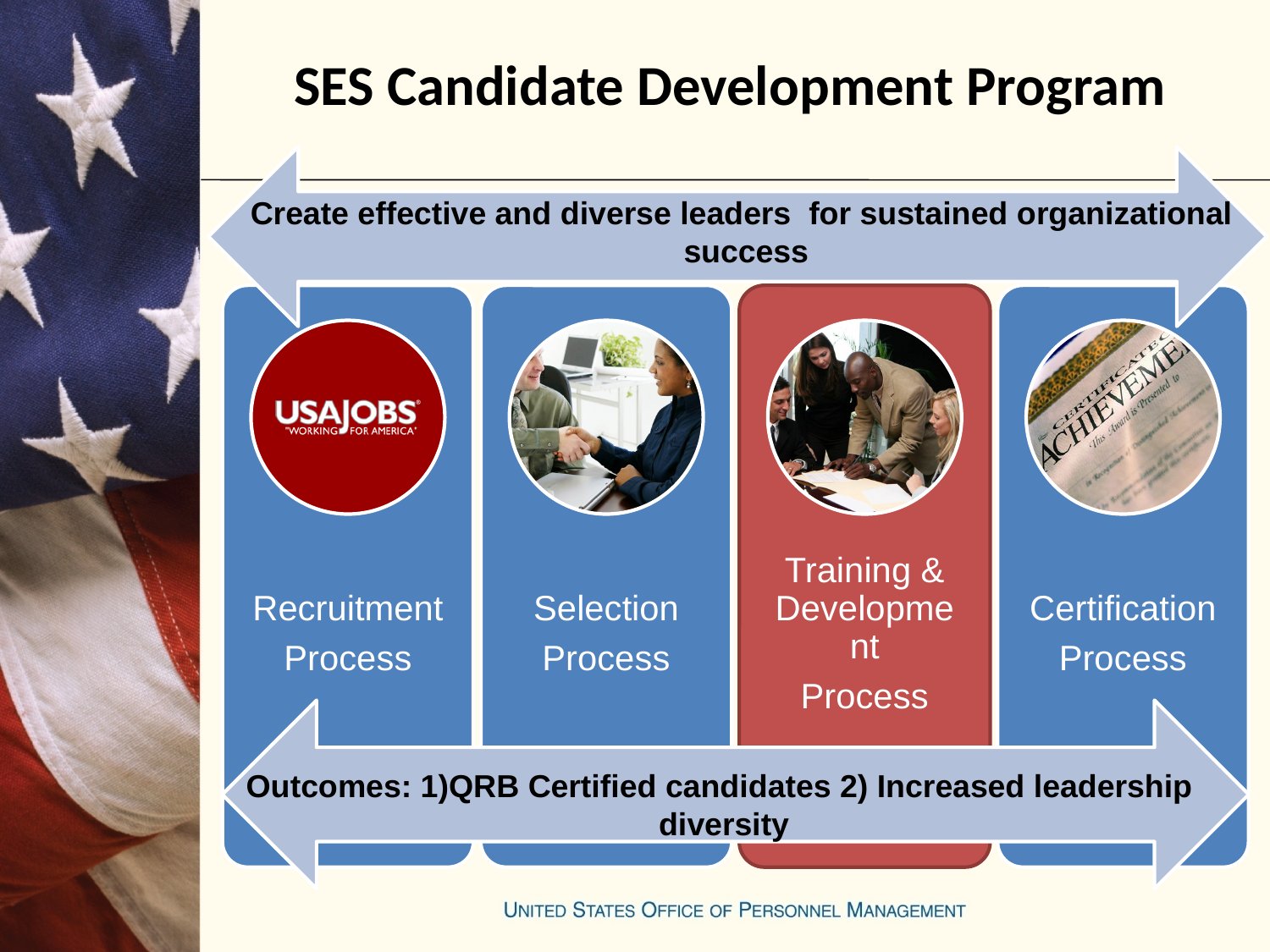

# SES Candidate Development Program

Create effective and diverse leaders  for sustained organizational
success
Recruitment
Process
Selection
Process
Training & Development
Process
Certification
Process
Outcomes: 1)QRB Certified candidates 2) Increased leadership
diversity